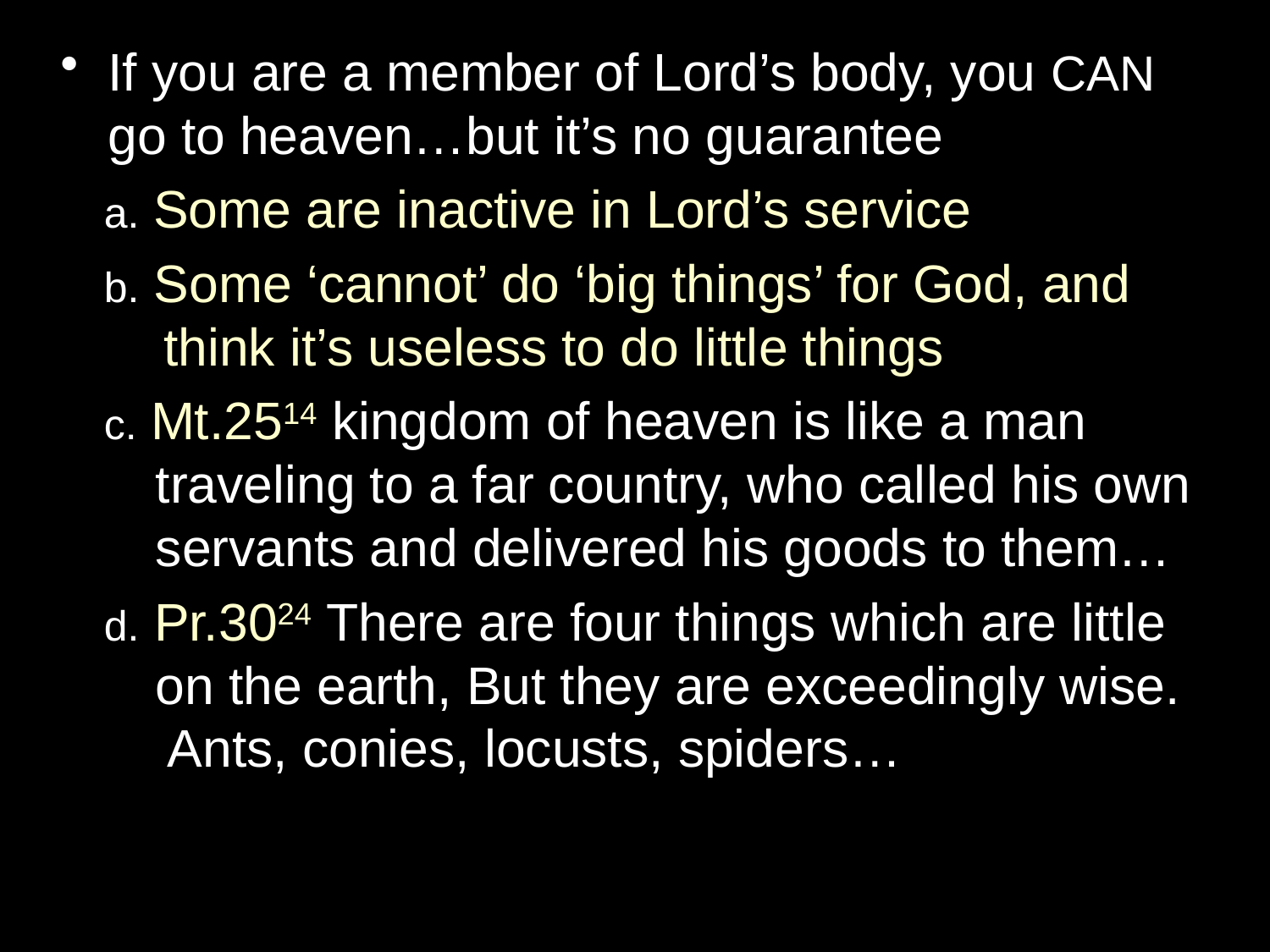

If you are a member of Lord’s body, you CAN go to heaven…but it’s no guarantee
   a. Some are inactive in Lord’s service
   b. Some ‘cannot’ do ‘big things’ for God, and think it’s useless to do little things
   c. Mt.2514 kingdom of heaven is like a man traveling to a far country, who called his own servants and delivered his goods to them…
   d. Pr.3024 There are four things which are little on the earth, But they are exceedingly wise.   Ants, conies, locusts, spiders…